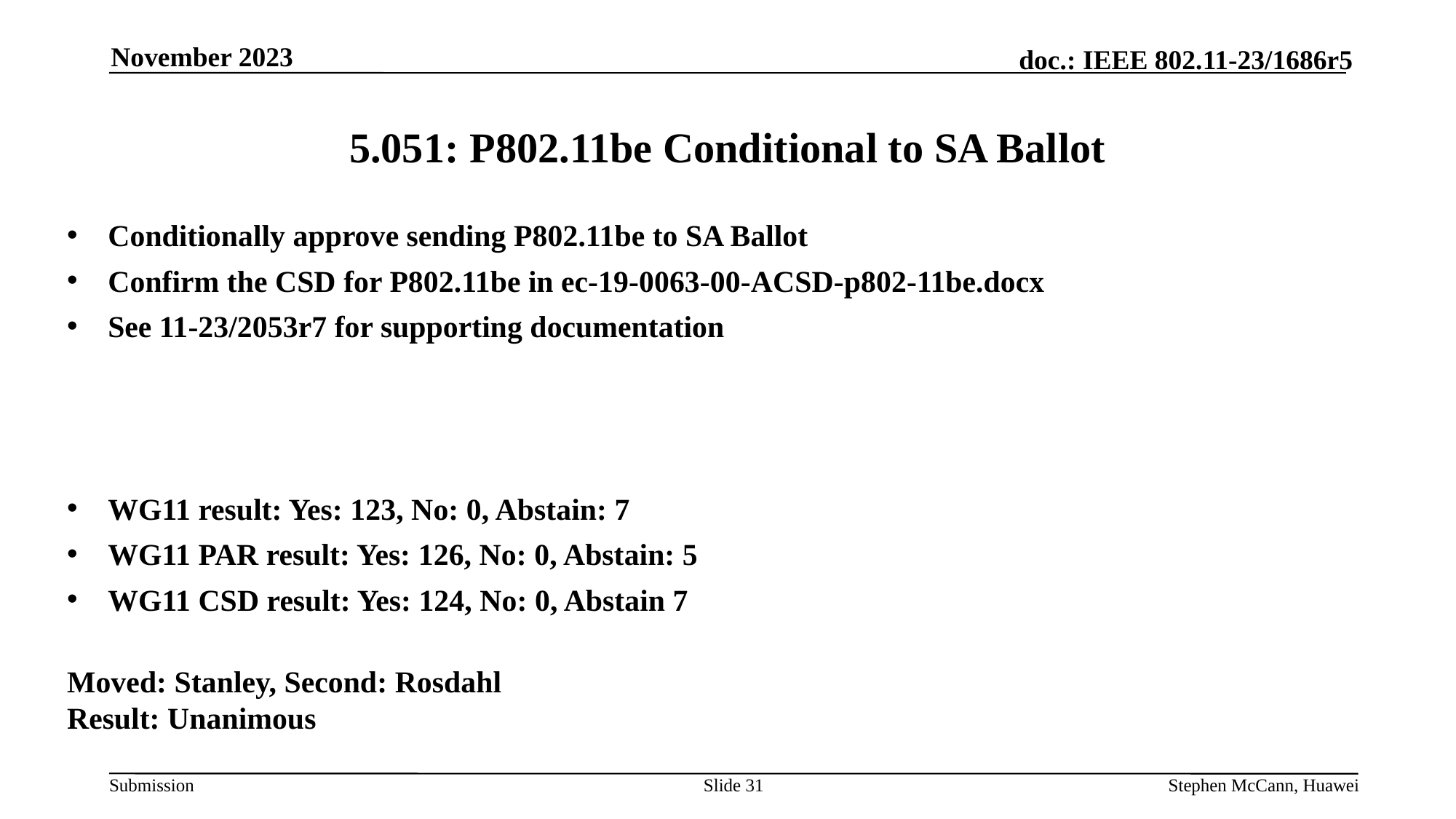

November 2023
# 5.051: P802.11be Conditional to SA Ballot
Conditionally approve sending P802.11be to SA Ballot
Confirm the CSD for P802.11be in ec-19-0063-00-ACSD-p802-11be.docx
See 11-23/2053r7 for supporting documentation

WG11 result: Yes: 123, No: 0, Abstain: 7
WG11 PAR result: Yes: 126, No: 0, Abstain: 5
WG11 CSD result: Yes: 124, No: 0, Abstain 7

Moved: Stanley, Second: Rosdahl
Result: Unanimous

Slide 31
Stephen McCann, Huawei